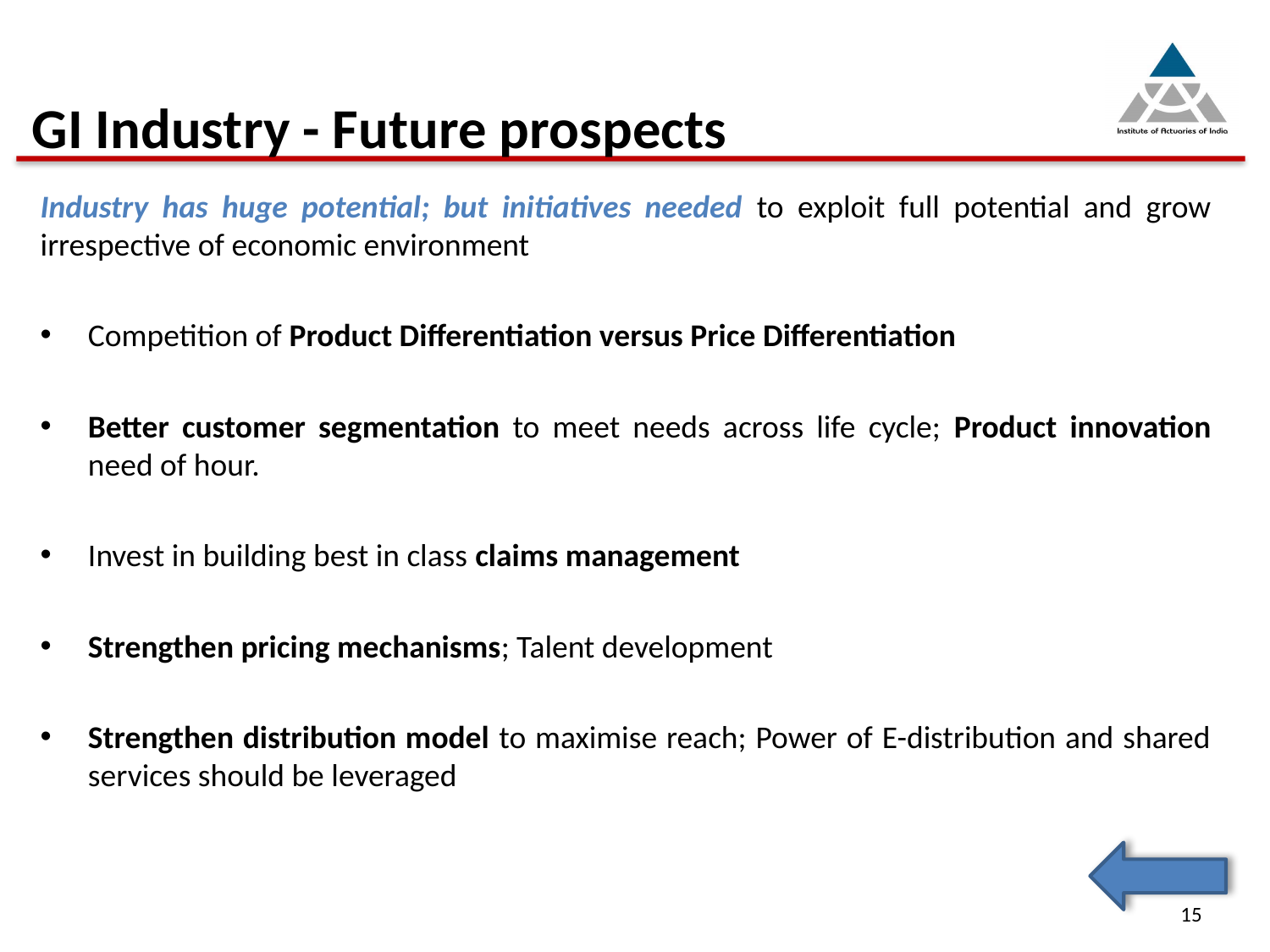

# GI Industry - Future prospects
Industry has huge potential; but initiatives needed to exploit full potential and grow irrespective of economic environment
Competition of Product Differentiation versus Price Differentiation
Better customer segmentation to meet needs across life cycle; Product innovation need of hour.
Invest in building best in class claims management
Strengthen pricing mechanisms; Talent development
Strengthen distribution model to maximise reach; Power of E-distribution and shared services should be leveraged

15